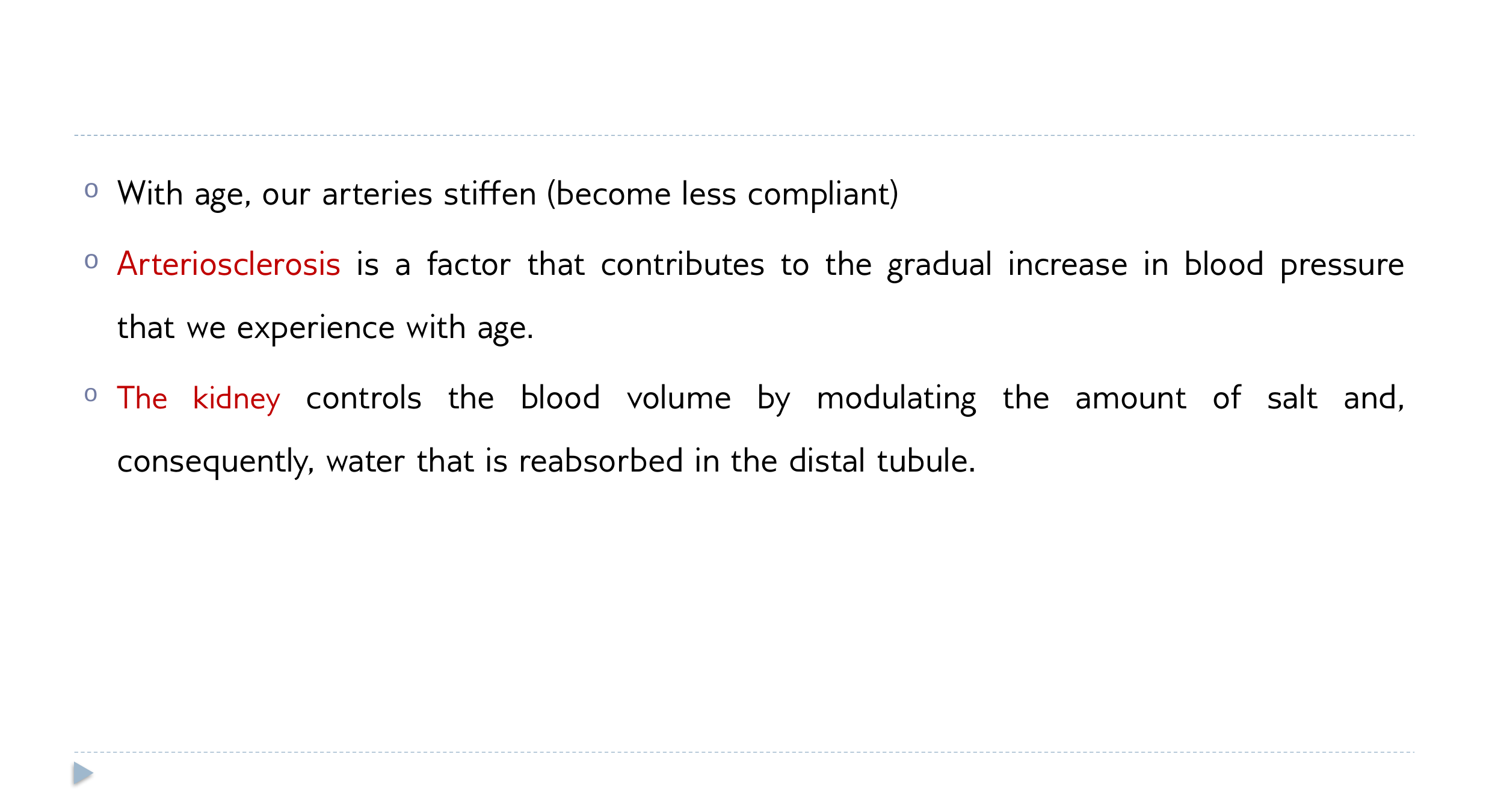

With age, our arteries stiffen (become less compliant)
Arteriosclerosis is a factor that contributes to the gradual increase in blood pressure that we experience with age.
The kidney controls the blood volume by modulating the amount of salt and, consequently, water that is reabsorbed in the distal tubule.